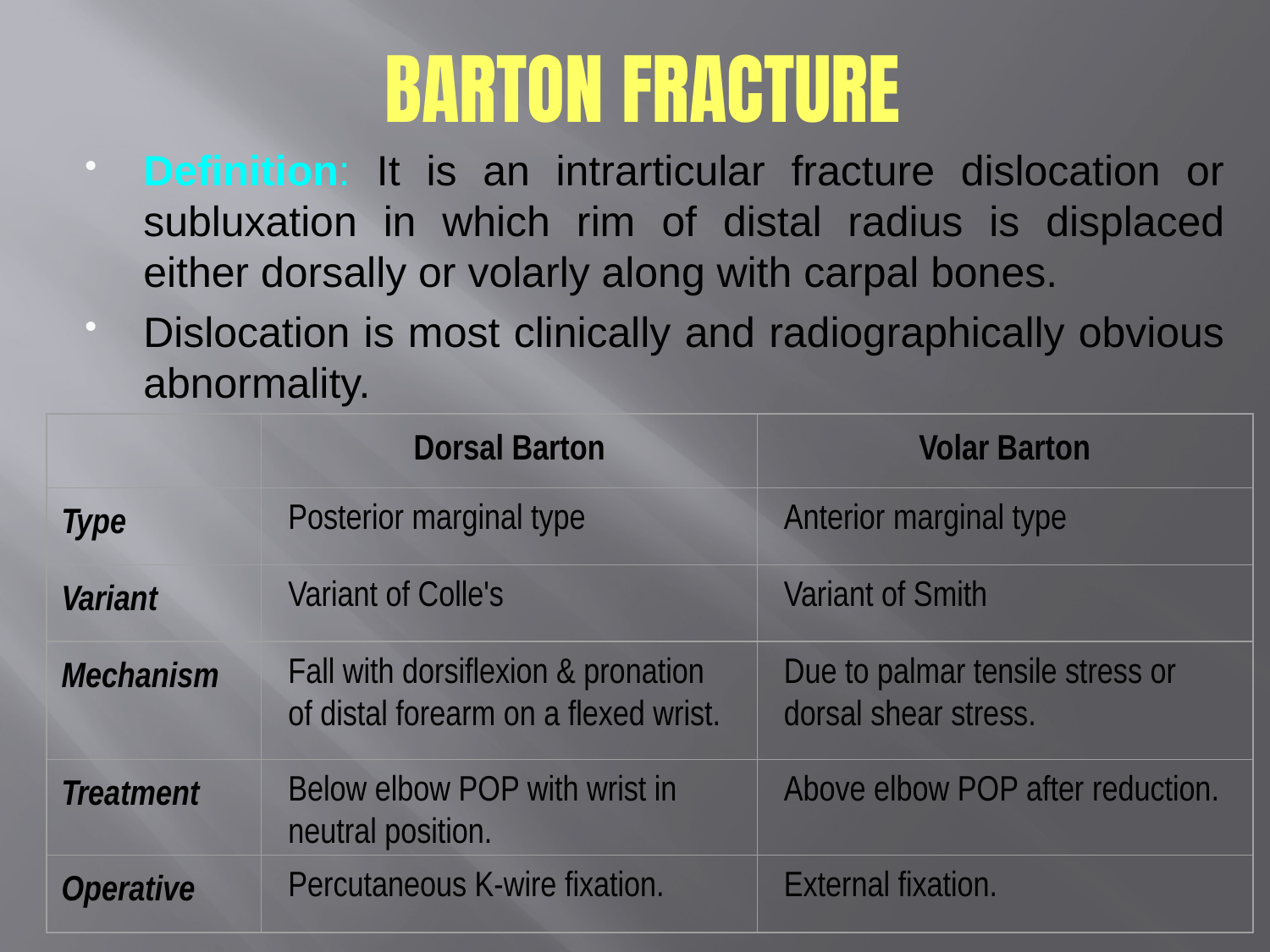

BARTON FRACTURE
Definition: It is an intrarticular fracture dislocation or subluxation in which rim of distal radius is displaced either dorsally or volarly along with carpal bones.
Dislocation is most clinically and radiographically obvious abnormality.

Dorsal Barton

Volar Barton

Type

Posterior marginal type

Anterior marginal type

Variant

Variant of Colle's

Variant of Smith

Mechanism

Fall with dorsiflexion & pronation of distal forearm on a flexed wrist.

Due to palmar tensile stress or dorsal shear stress.

Treatment

Below elbow POP with wrist in neutral position.

Above elbow POP after reduction.

Operative

Percutaneous K-wire fixation.

External fixation.